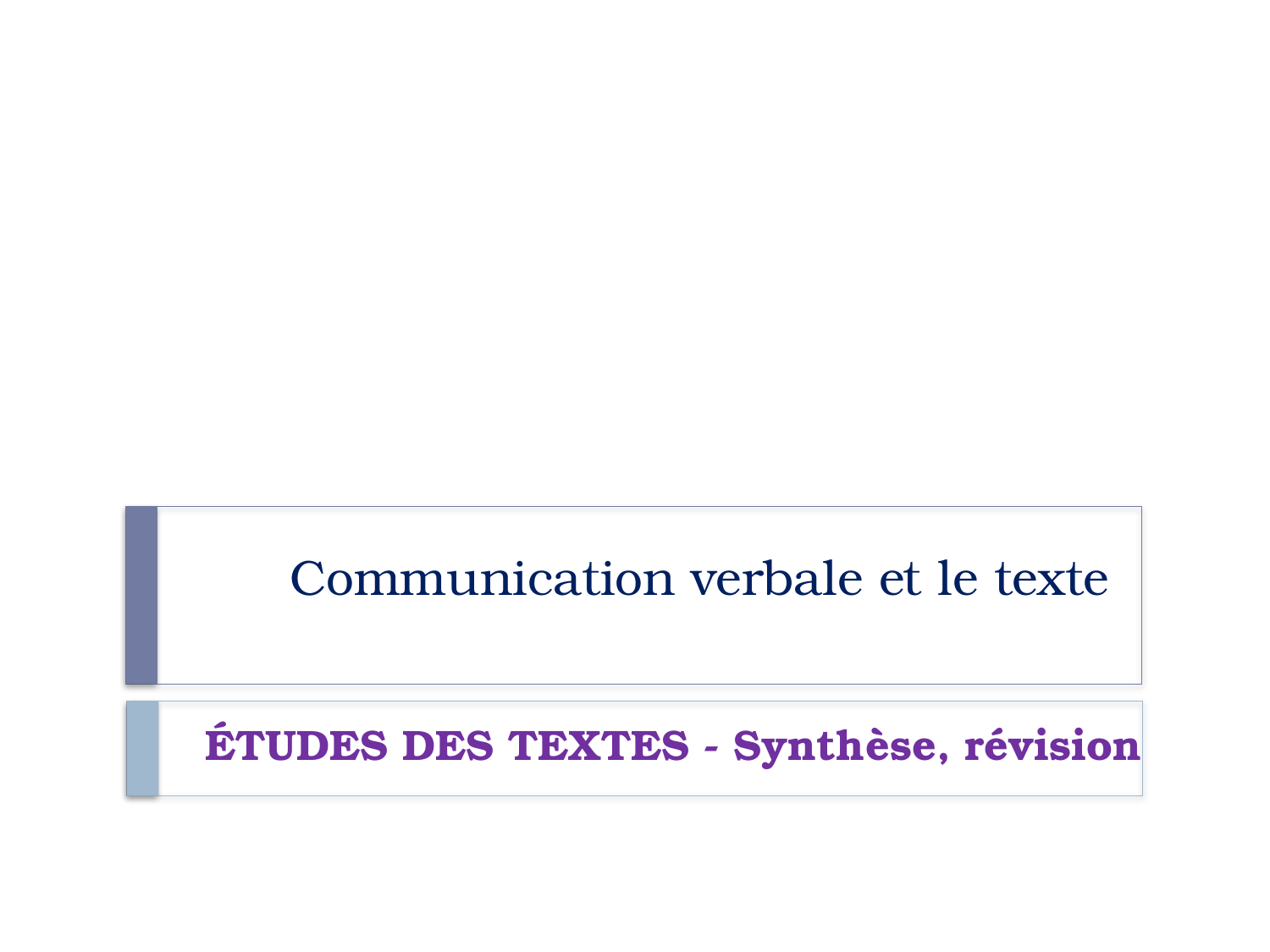

# Communication verbale et le texte
ÉTUDES DES TEXTES - Synthèse, révision